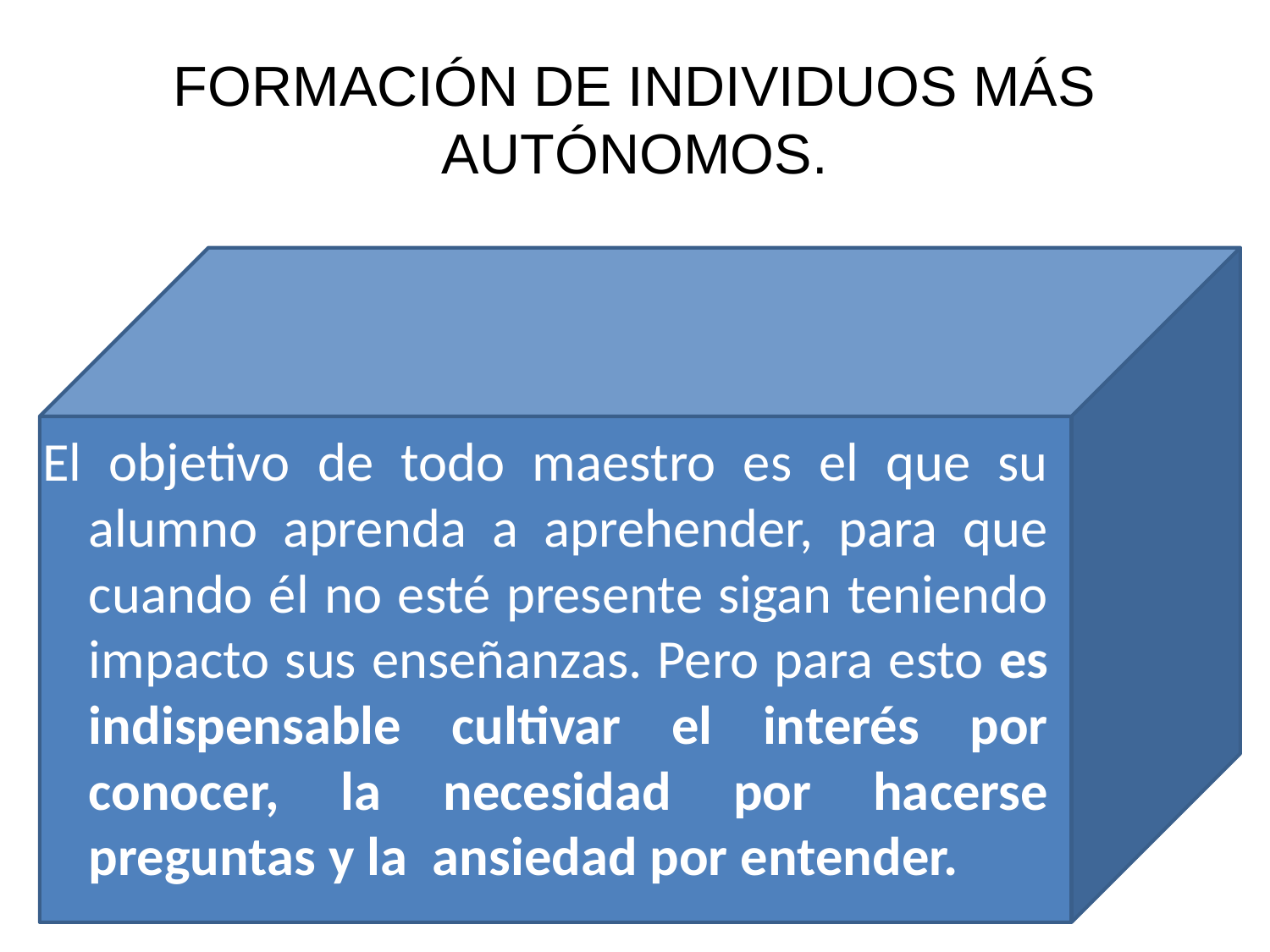

# FORMACIÓN DE INDIVIDUOS MÁS AUTÓNOMOS.

El objetivo de todo maestro es el que su alumno aprenda a aprehender, para que cuando él no esté presente sigan teniendo impacto sus enseñanzas. Pero para esto es indispensable cultivar el interés por conocer, la necesidad por hacerse preguntas y la  ansiedad por entender.